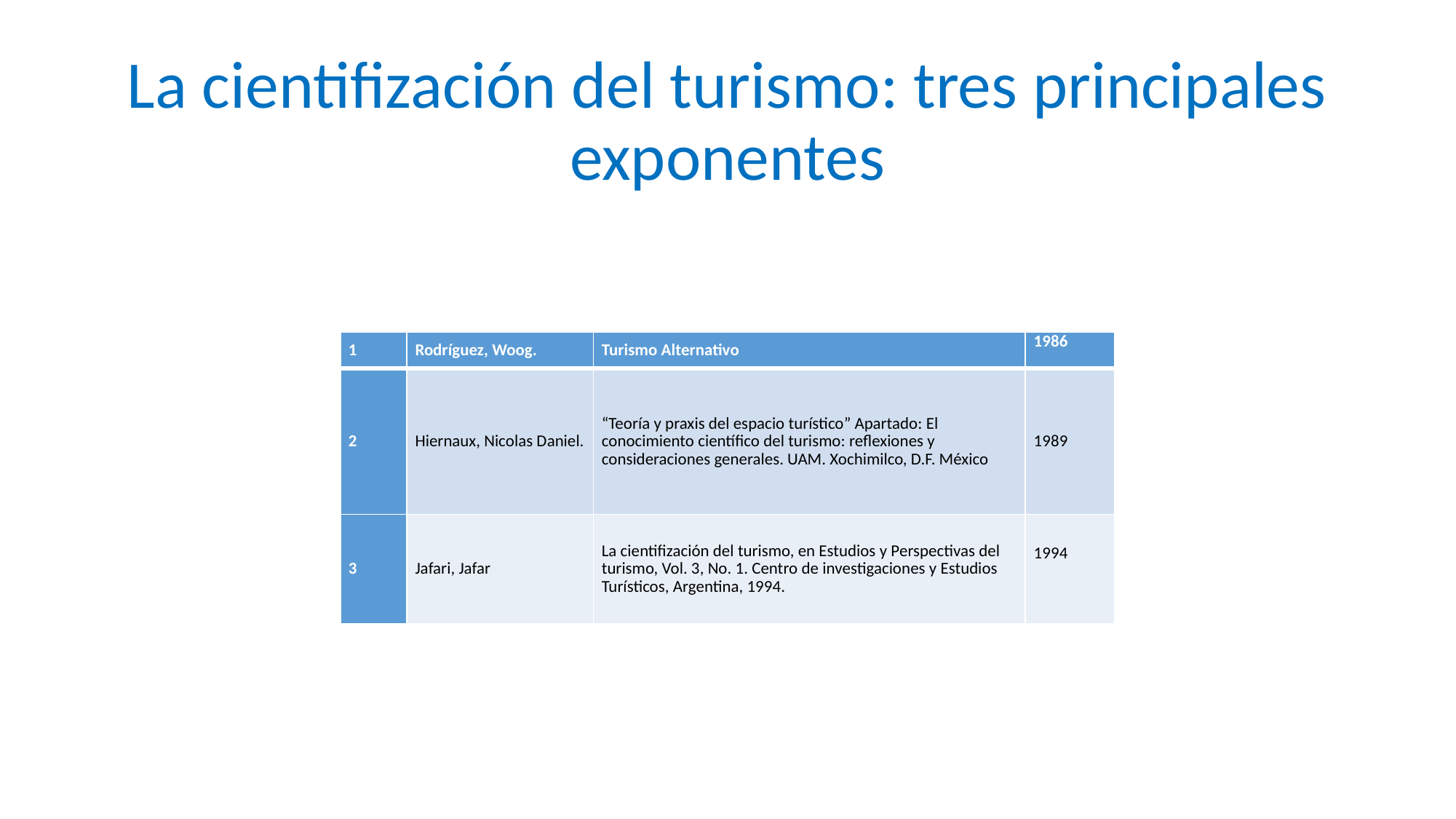

# La cientifización del turismo: tres principales exponentes
| 1 | Rodríguez, Woog. | Turismo Alternativo | 1986 |
| --- | --- | --- | --- |
| 2 | Hiernaux, Nicolas Daniel. | “Teoría y praxis del espacio turístico” Apartado: El conocimiento científico del turismo: reflexiones y consideraciones generales. UAM. Xochimilco, D.F. México | 1989 |
| 3 | Jafari, Jafar | La cientifización del turismo, en Estudios y Perspectivas del turismo, Vol. 3, No. 1. Centro de investigaciones y Estudios Turísticos, Argentina, 1994. | 1994 |